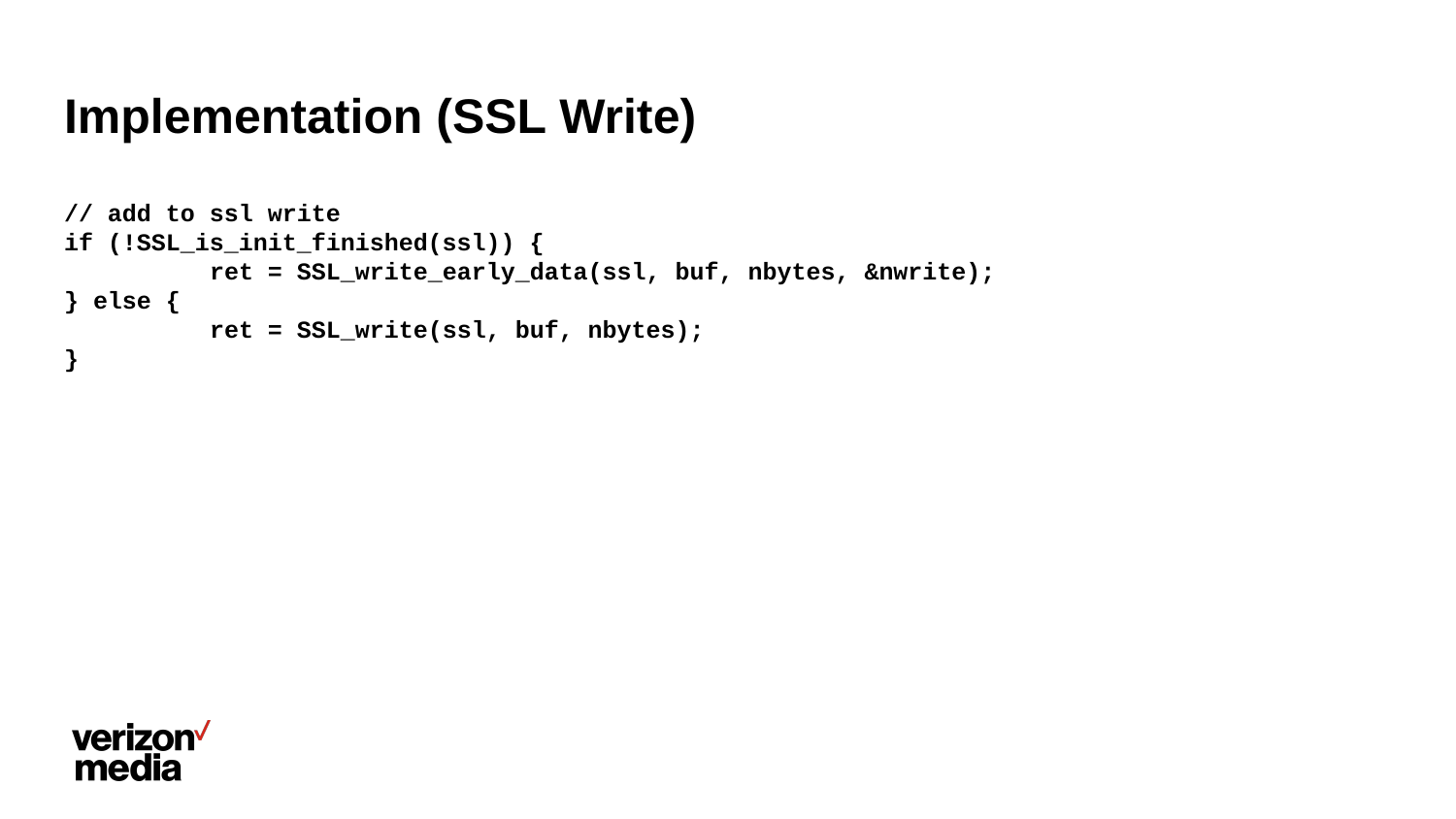

# Implementation (SSL Write)

// add to ssl write
if (!SSL_is_init_finished(ssl)) {
	ret = SSL_write_early_data(ssl, buf, nbytes, &nwrite);
} else {
	ret = SSL_write(ssl, buf, nbytes);
}